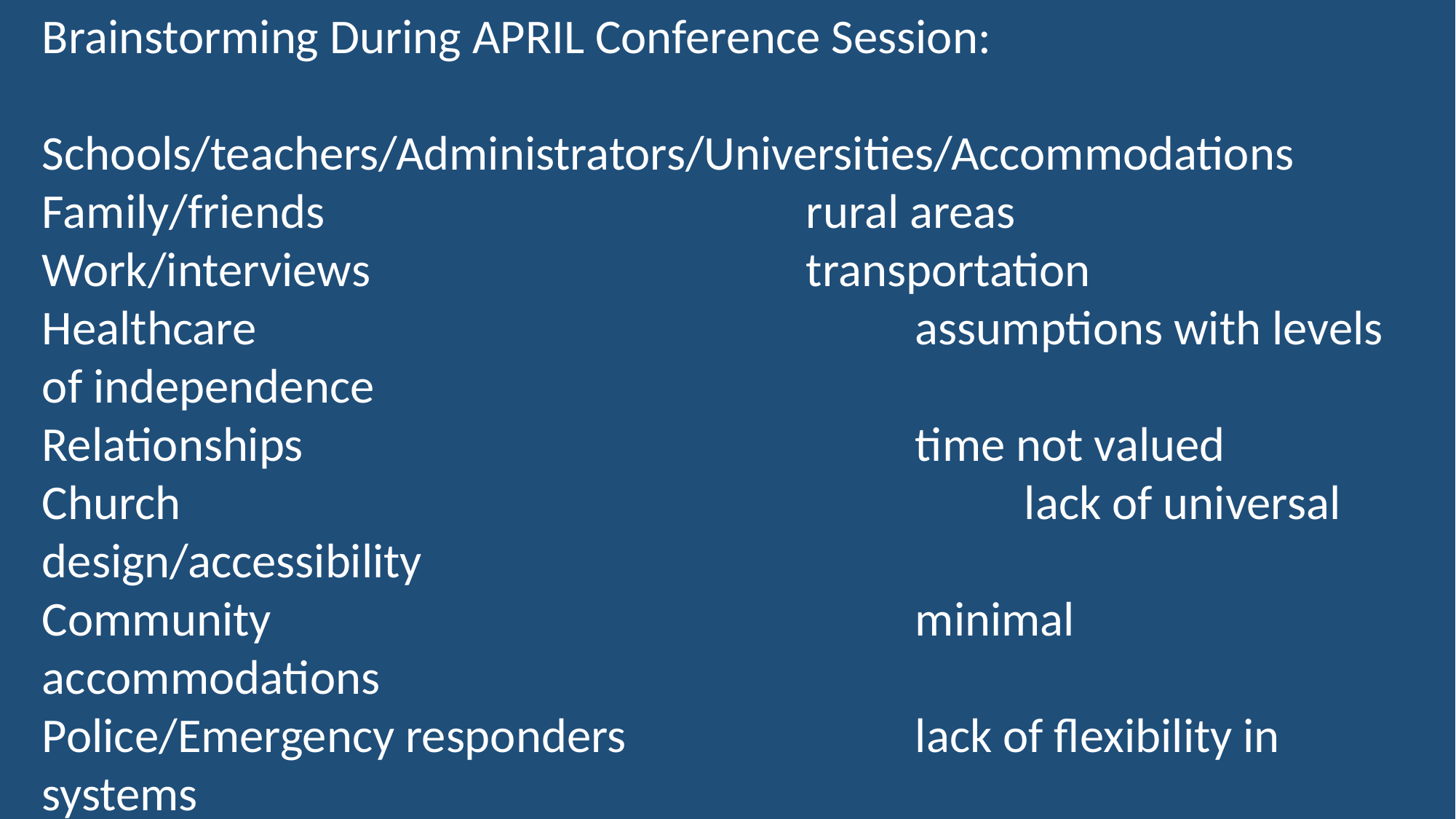

Brainstorming During APRIL Conference Session:

Schools/teachers/Administrators/Universities/Accommodations
Family/friends					rural areas
Work/interviews				transportation
Healthcare							assumptions with levels of independence
Relationships						time not valued
Church								lack of universal design/accessibility
Community						minimal accommodations
Police/Emergency responders			lack of flexibility in systems
 Media/social media			Elections
Self-stigma							Government
Stores								language barriers
Cultures							lack of training/knowledge about diversity